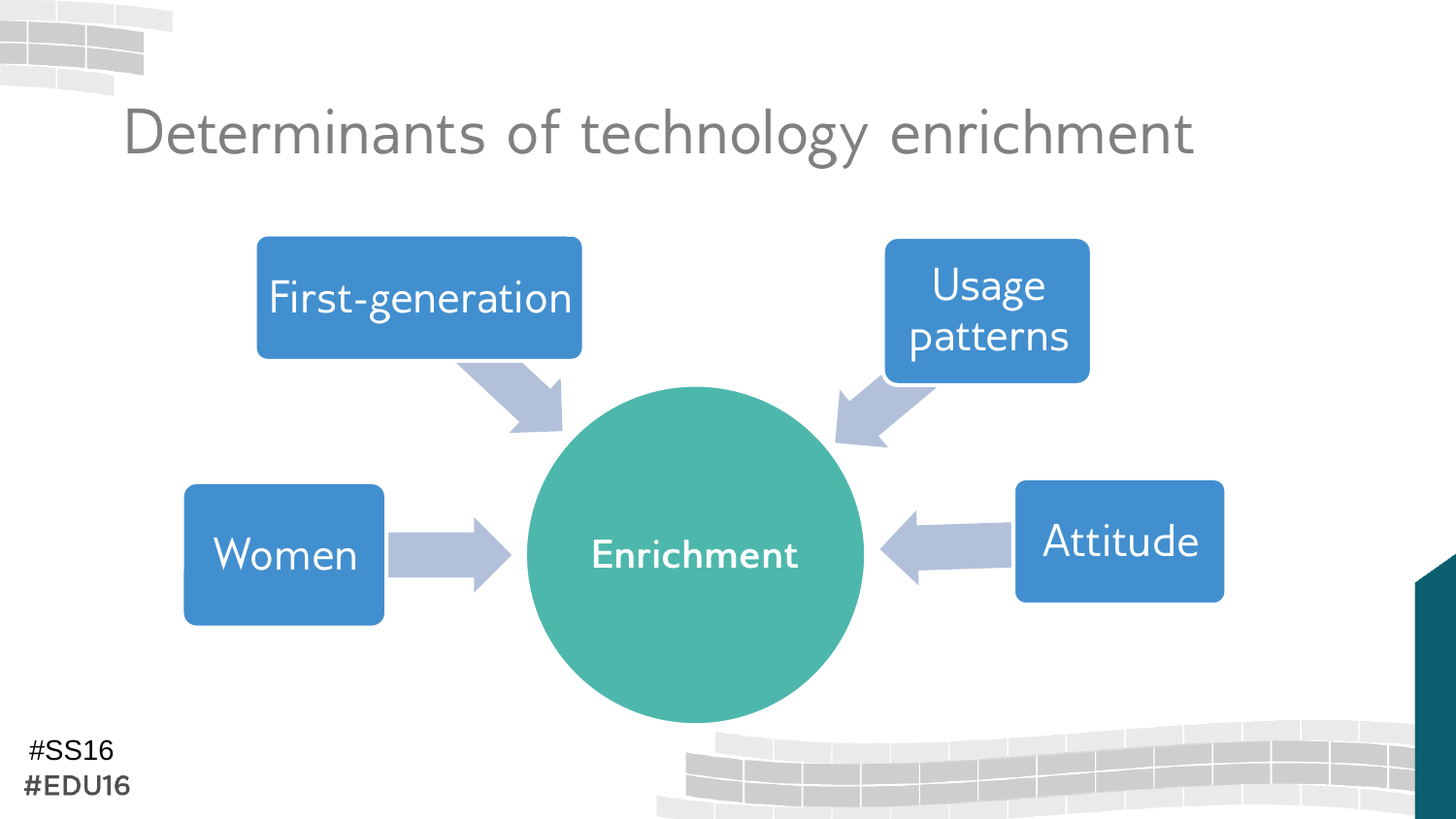

# Determinants of technology enrichment
Enrichment
Women
First-generation
Usage patterns
Attitude
#SS16